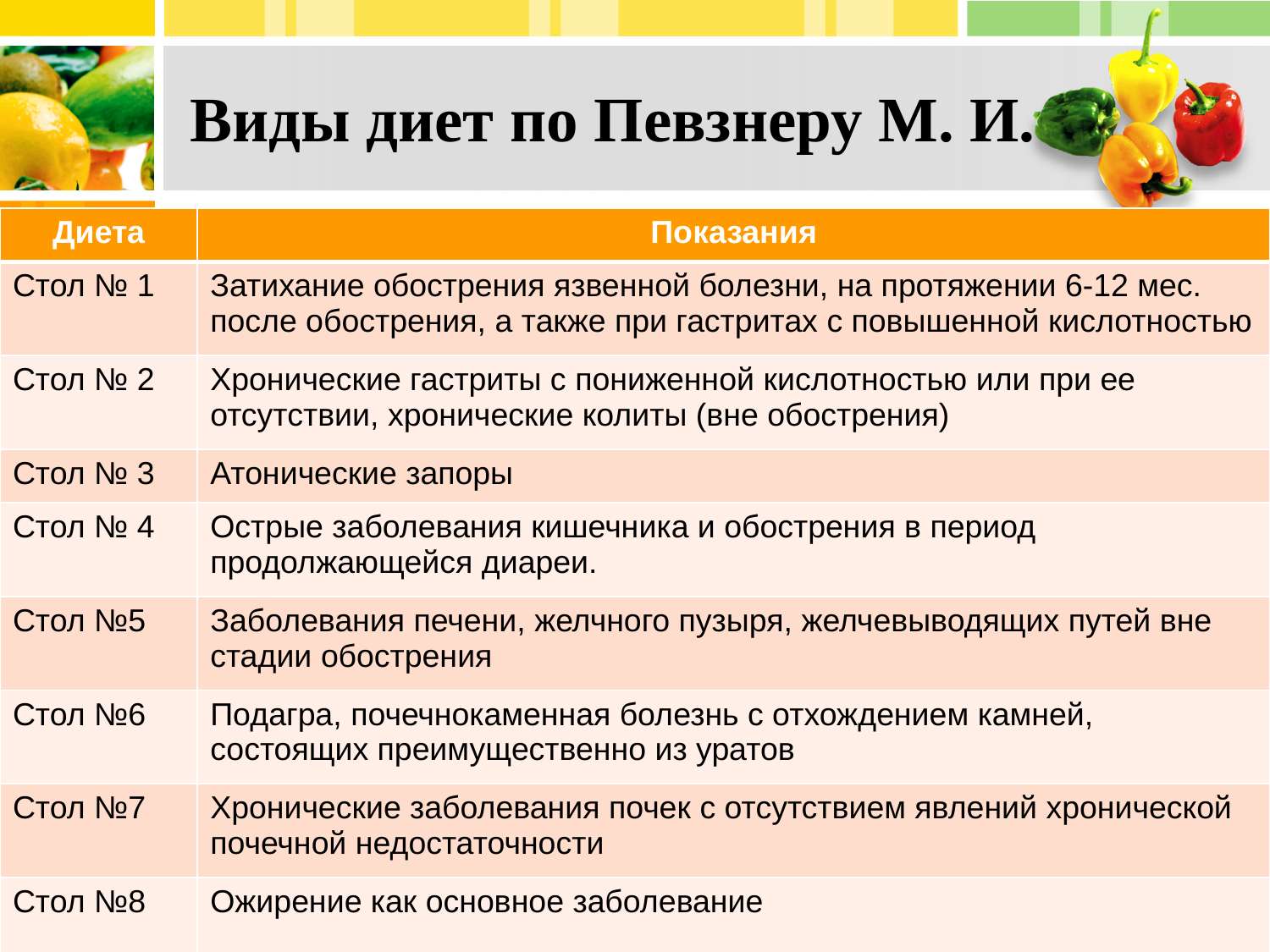

# Виды диет по Певзнеру М. И.
| Диета | Показания |
| --- | --- |
| Стол № 1 | Затихание обострения язвенной болезни, на протяжении 6-12 мес. после обострения, а также при гастритах с повышенной кислотностью |
| Стол № 2 | Хронические гастриты с пониженной кислотностью или при ее отсутствии, хронические колиты (вне обострения) |
| Стол № 3 | Атонические запоры |
| Стол № 4 | Острые заболевания кишечника и обострения в период продолжающейся диареи. |
| Стол №5 | Заболевания печени, желчного пузыря, желчевыводящих путей вне стадии обострения |
| Стол №6 | Подагра, почечнокаменная болезнь с отхождением камней, состоящих преимущественно из уратов |
| Стол №7 | Хронические заболевания почек с отсутствием явлений хронической почечной недостаточности |
| Стол №8 | Ожирение как основное заболевание |